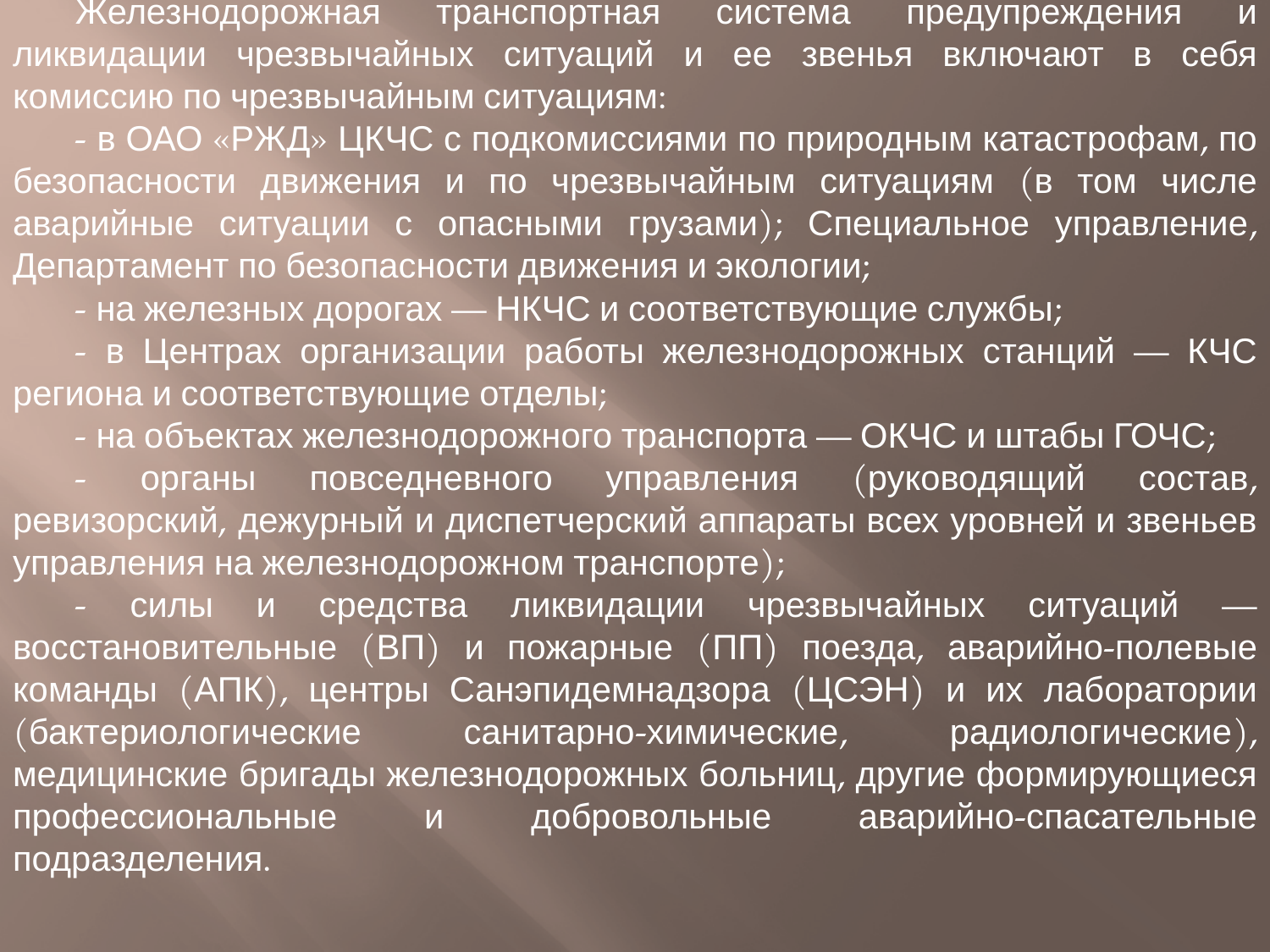

Железнодорожная транспортная система предупреждения и ликвидации чрезвычайных ситуаций и ее звенья включают в себя комиссию по чрезвычайным ситуациям:
- в ОАО «РЖД» ЦКЧС с подкомиссиями по природным катастрофам, по безопасности движения и по чрезвычайным ситуациям (в том числе аварийные ситуации с опасными грузами); Специальное управление, Департамент по безопасности движения и экологии;
- на железных дорогах — НКЧС и соответствующие службы;
- в Центрах организации работы железнодорожных станций — КЧС региона и соответствующие отделы;
- на объектах железнодорожного транспорта — ОКЧС и штабы ГОЧС;
- органы повседневного управления (руководящий состав, ревизорский, дежурный и диспетчерский аппараты всех уровней и звеньев управления на железнодорожном транспорте);
- силы и средства ликвидации чрезвычайных ситуаций — восстановительные (ВП) и пожарные (ПП) поезда, аварийно-полевые команды (АПК), центры Санэпидемнадзора (ЦСЭН) и их лаборатории (бактериологические санитарно-химические, радиологические), медицинские бригады железнодорожных больниц, другие формирующиеся профессиональные и добровольные аварийно-спасательные подразделения.